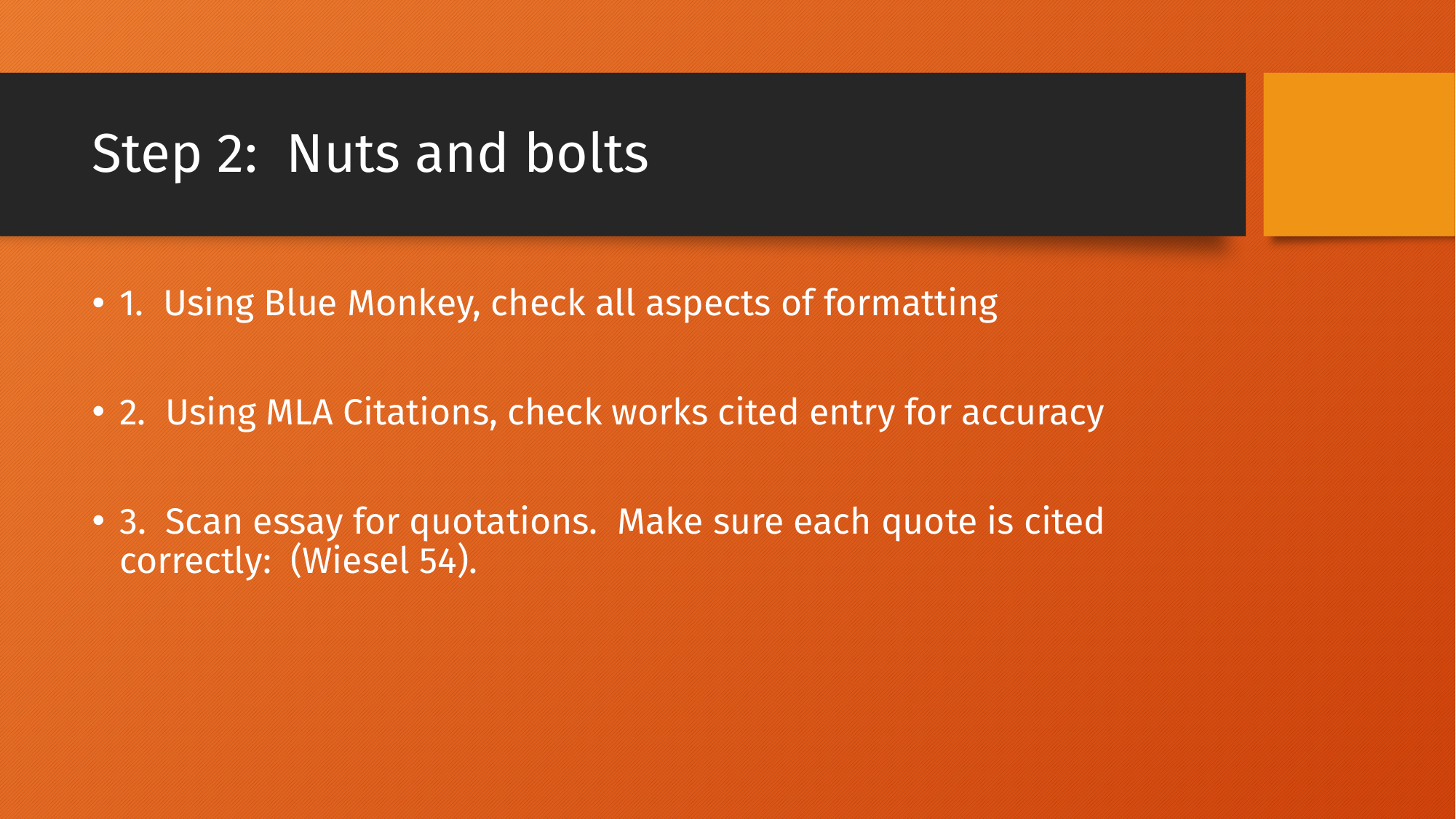

# Step 2:  Nuts and bolts
1.  Using Blue Monkey, check all aspects of formatting

2.  Using MLA Citations, check works cited entry for accuracy

3.  Scan essay for quotations.  Make sure each quote is cited correctly:  (Wiesel 54).